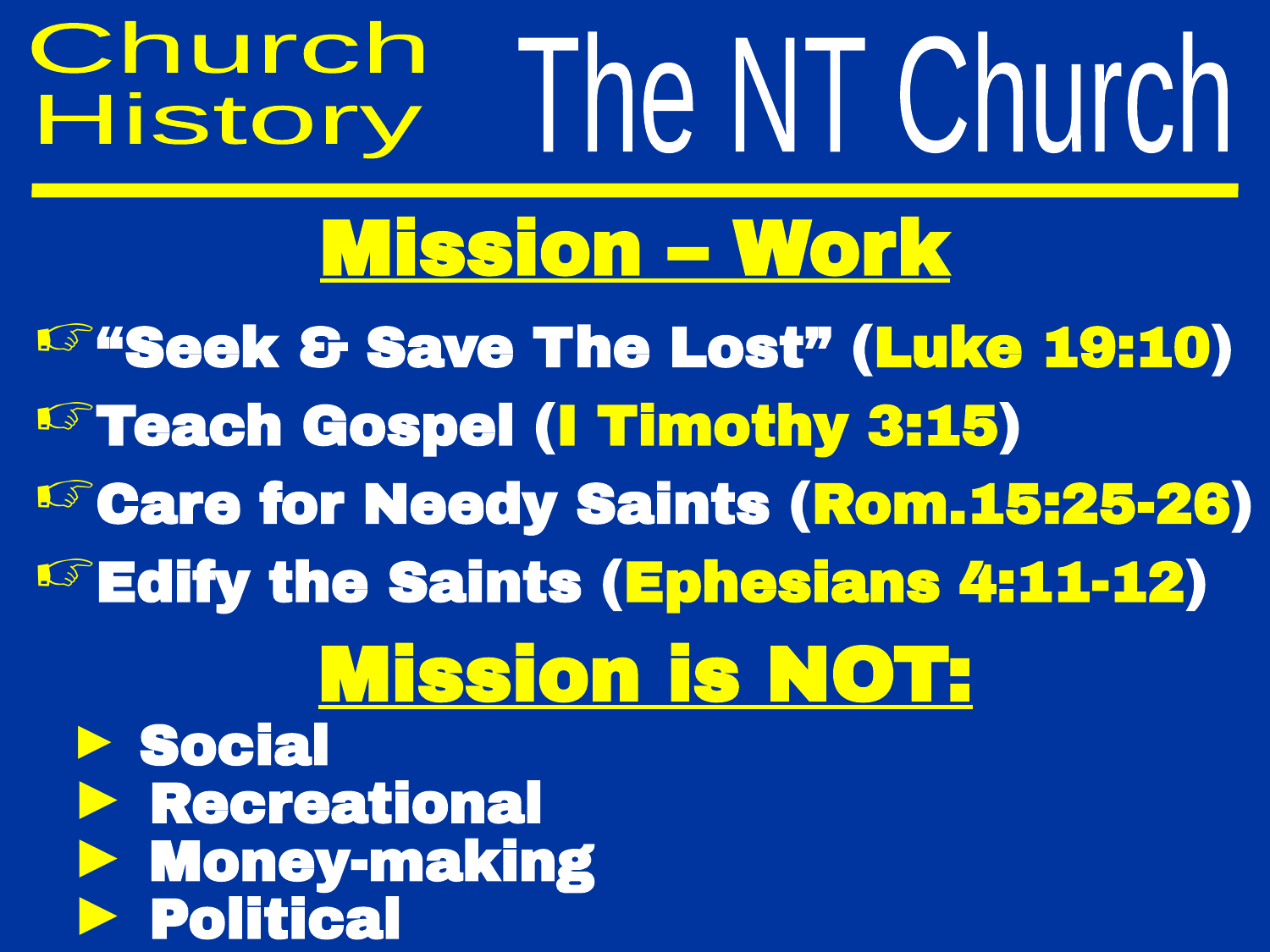

Church
History
The NT Church

Mission – Work

“Seek & Save The Lost” (Luke 19:10)
Teach Gospel (I Timothy 3:15)
Care for Needy Saints (Rom.15:25-26)
Edify the Saints (Ephesians 4:11-12)
Mission is NOT:
 Social
 Recreational
 Money-making
 Political